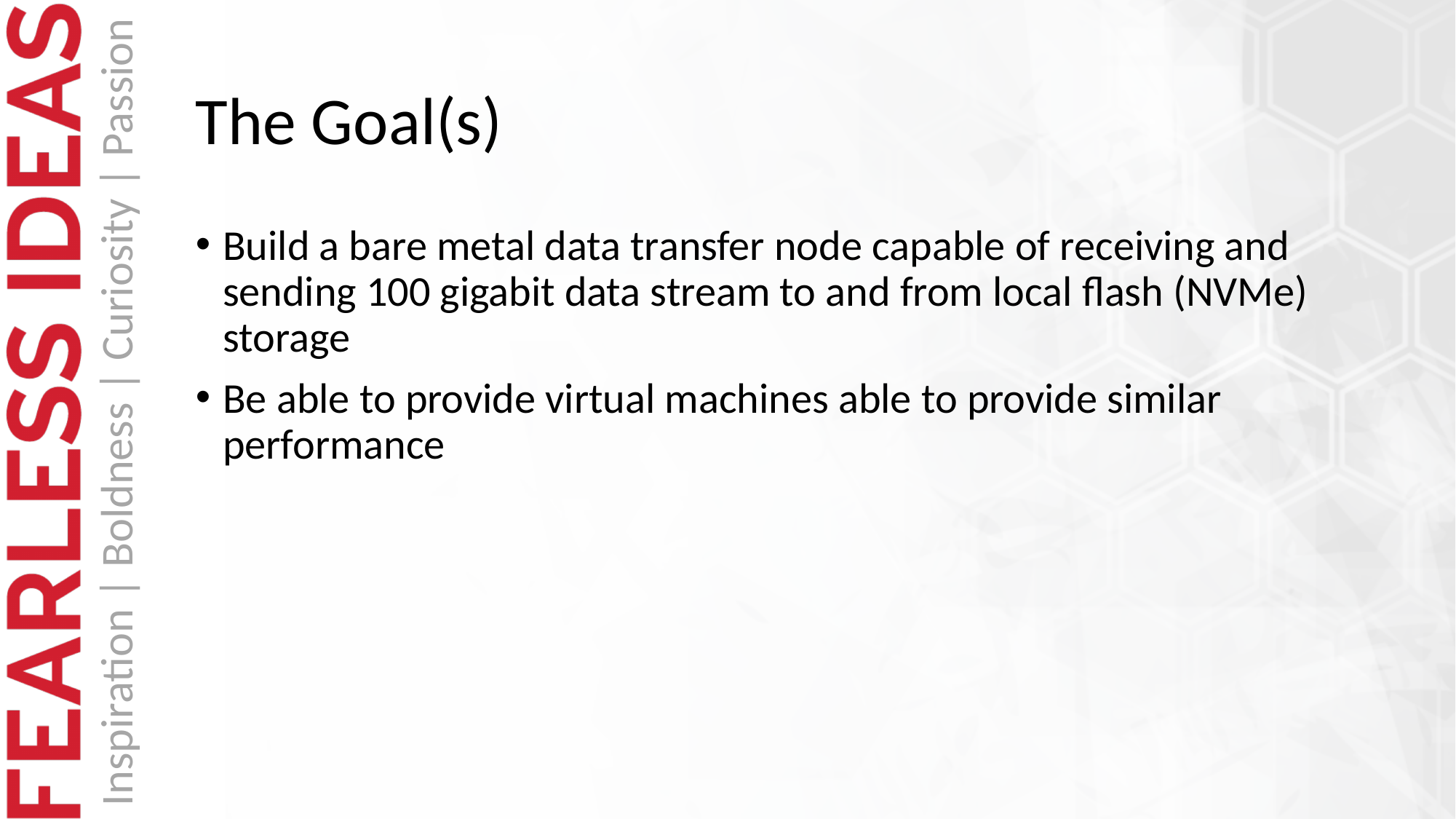

# The Goal(s)
Build a bare metal data transfer node capable of receiving and sending 100 gigabit data stream to and from local flash (NVMe) storage
Be able to provide virtual machines able to provide similar performance